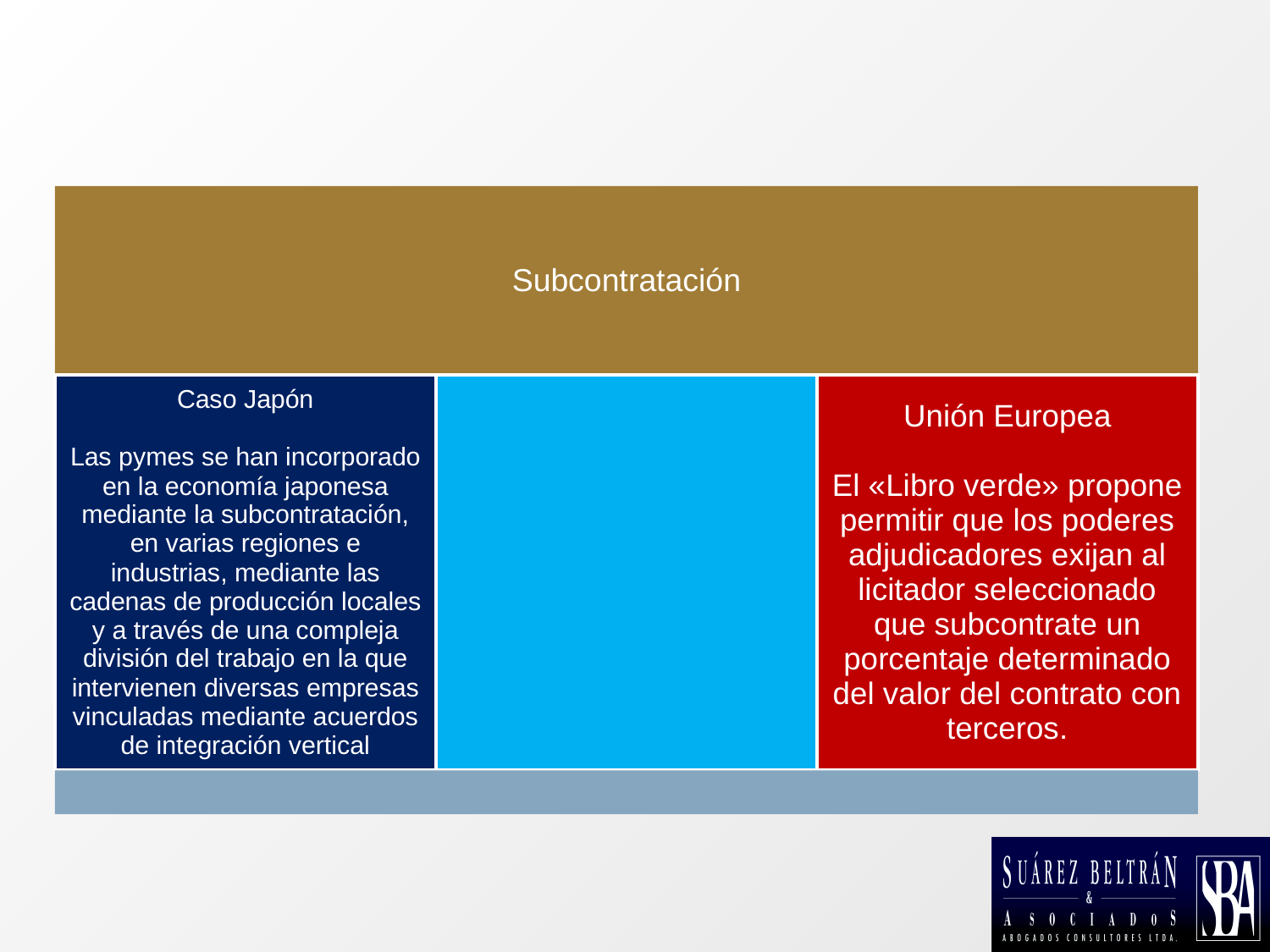

Subcontratación
Caso Japón
Las pymes se han incorporado en la economía japonesa mediante la subcontratación, en varias regiones e industrias, mediante las cadenas de producción locales y a través de una compleja división del trabajo en la que intervienen diversas empresas vinculadas mediante acuerdos de integración vertical
Unión Europea
El «Libro verde» propone permitir que los poderes adjudicadores exijan al licitador seleccionado que subcontrate un porcentaje determinado del valor del contrato con terceros.